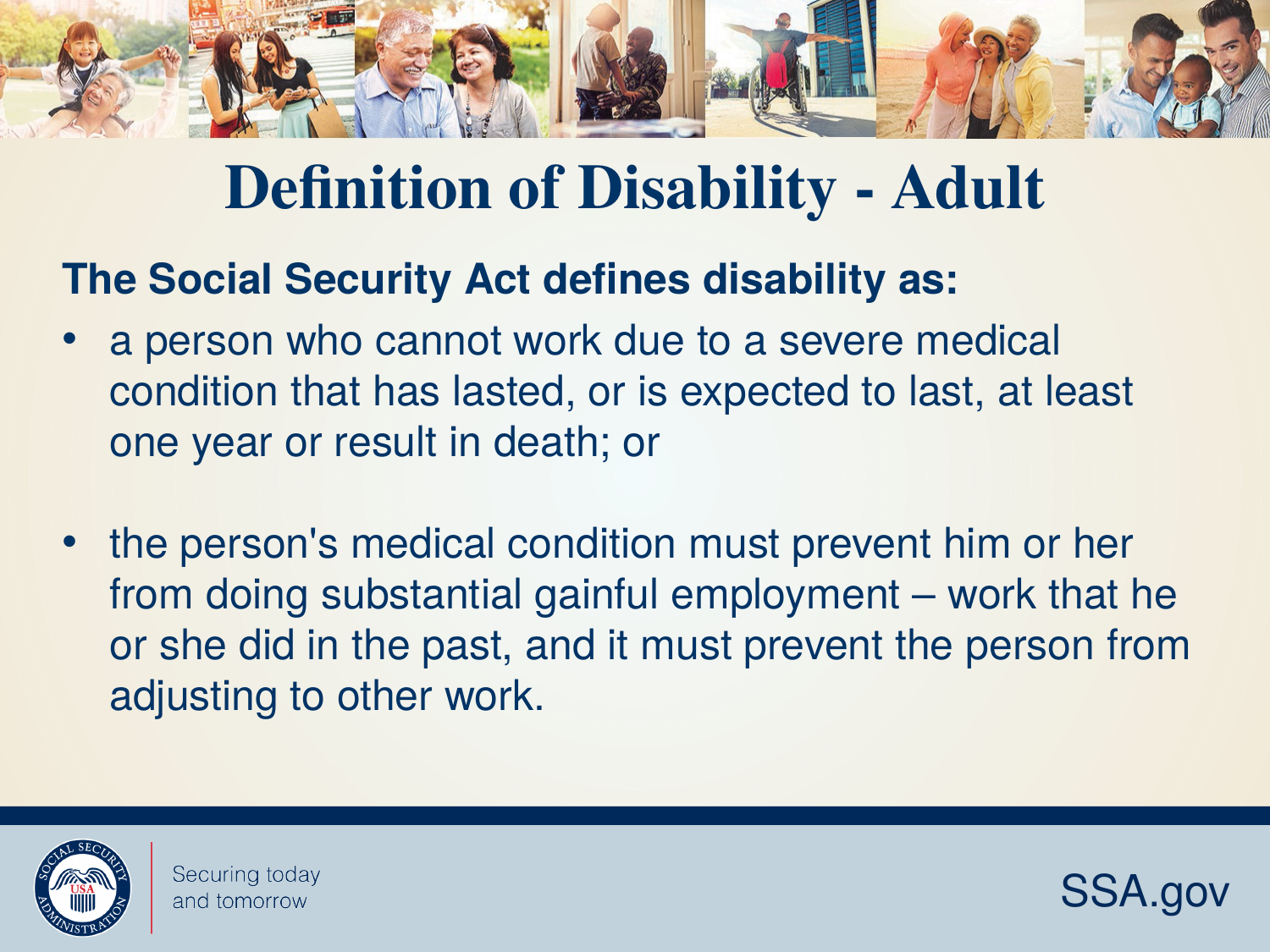

# Definition of Disability - Adult
The Social Security Act defines disability as:
a person who cannot work due to a severe medical condition that has lasted, or is expected to last, at least one year or result in death; or

the person's medical condition must prevent him or her from doing substantial gainful employment – work that he or she did in the past, and it must prevent the person from adjusting to other work.